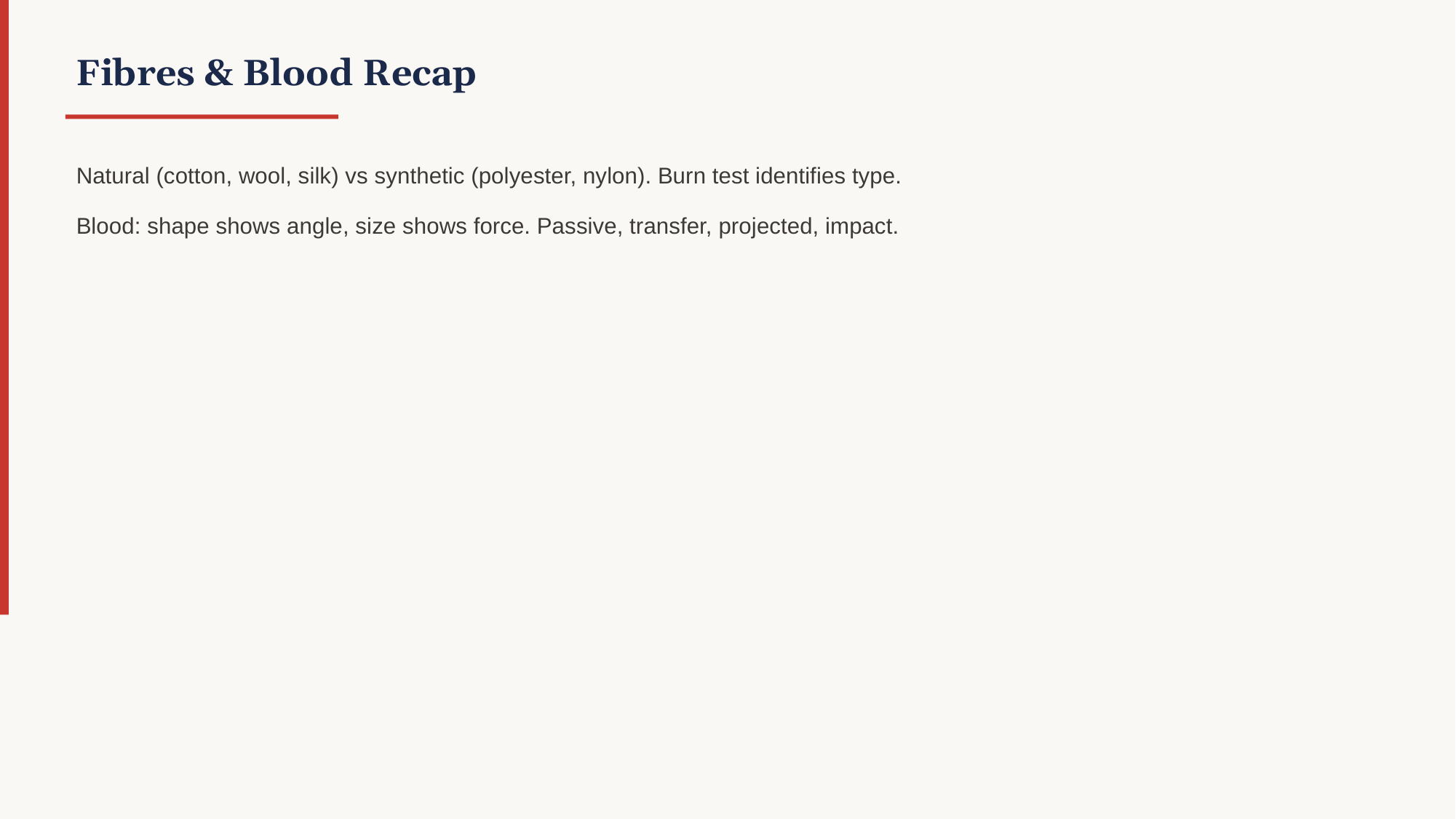

Fibres & Blood Recap

Natural (cotton, wool, silk) vs synthetic (polyester, nylon). Burn test identifies type.
Blood: shape shows angle, size shows force. Passive, transfer, projected, impact.